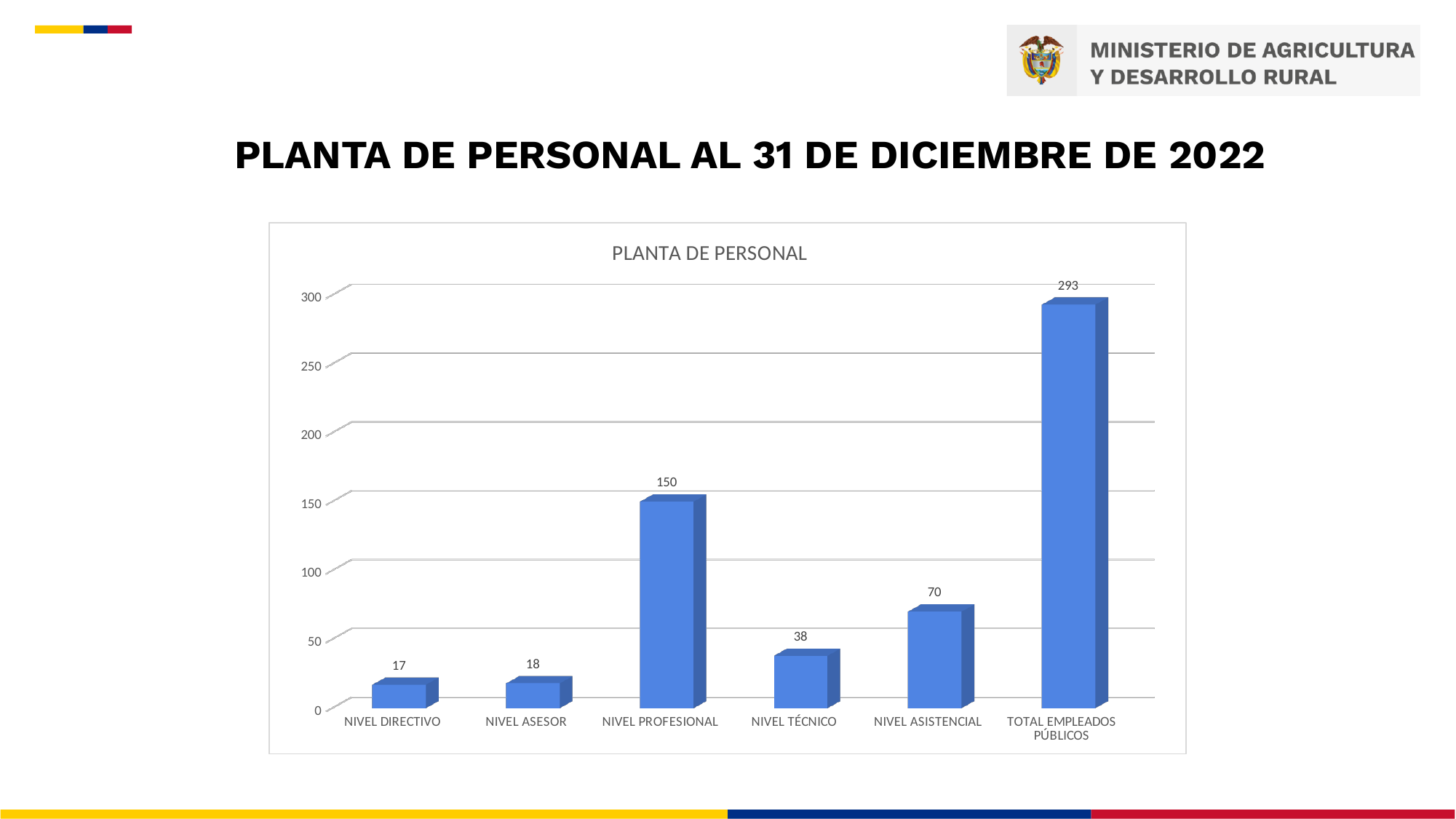

PLANTA DE PERSONAL AL 31 DE DICIEMBRE DE 2022

[unsupported chart]